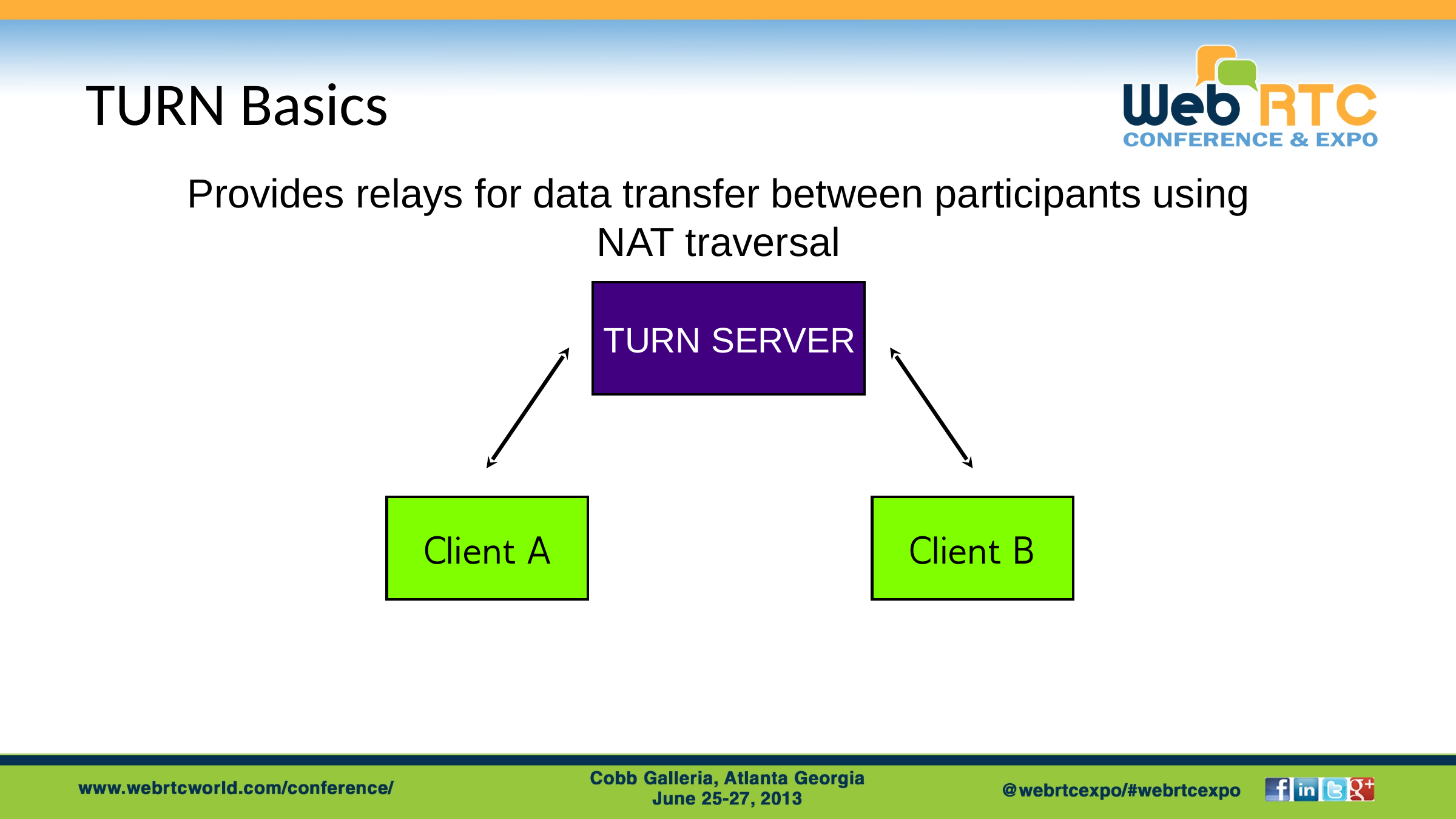

# TURN Basics
Provides relays for data transfer between participants using NAT traversal

TURN SERVER

Client A
Client B